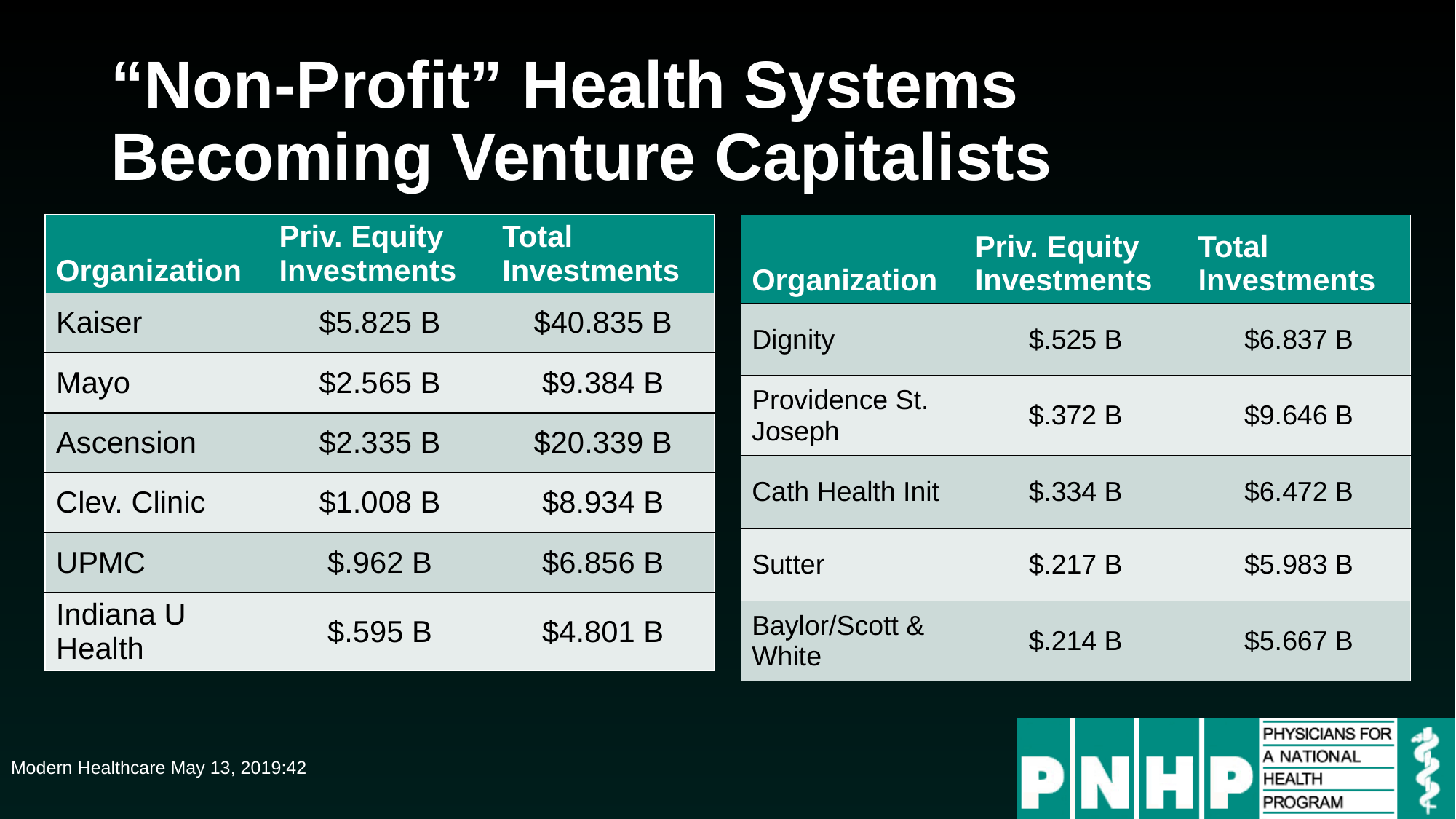

# “Non-Profit” Health Systems Becoming Venture Capitalists
| Organization | Priv. Equity Investments | Total Investments |
| --- | --- | --- |
| Kaiser | $5.825 B | $40.835 B |
| Mayo | $2.565 B | $9.384 B |
| Ascension | $2.335 B | $20.339 B |
| Clev. Clinic | $1.008 B | $8.934 B |
| UPMC | $.962 B | $6.856 B |
| Indiana U Health | $.595 B | $4.801 B |
| Organization | Priv. Equity Investments | Total Investments |
| --- | --- | --- |
| Dignity | $.525 B | $6.837 B |
| Providence St. Joseph | $.372 B | $9.646 B |
| Cath Health Init | $.334 B | $6.472 B |
| Sutter | $.217 B | $5.983 B |
| Baylor/Scott & White | $.214 B | $5.667 B |
Modern Healthcare May 13, 2019:42